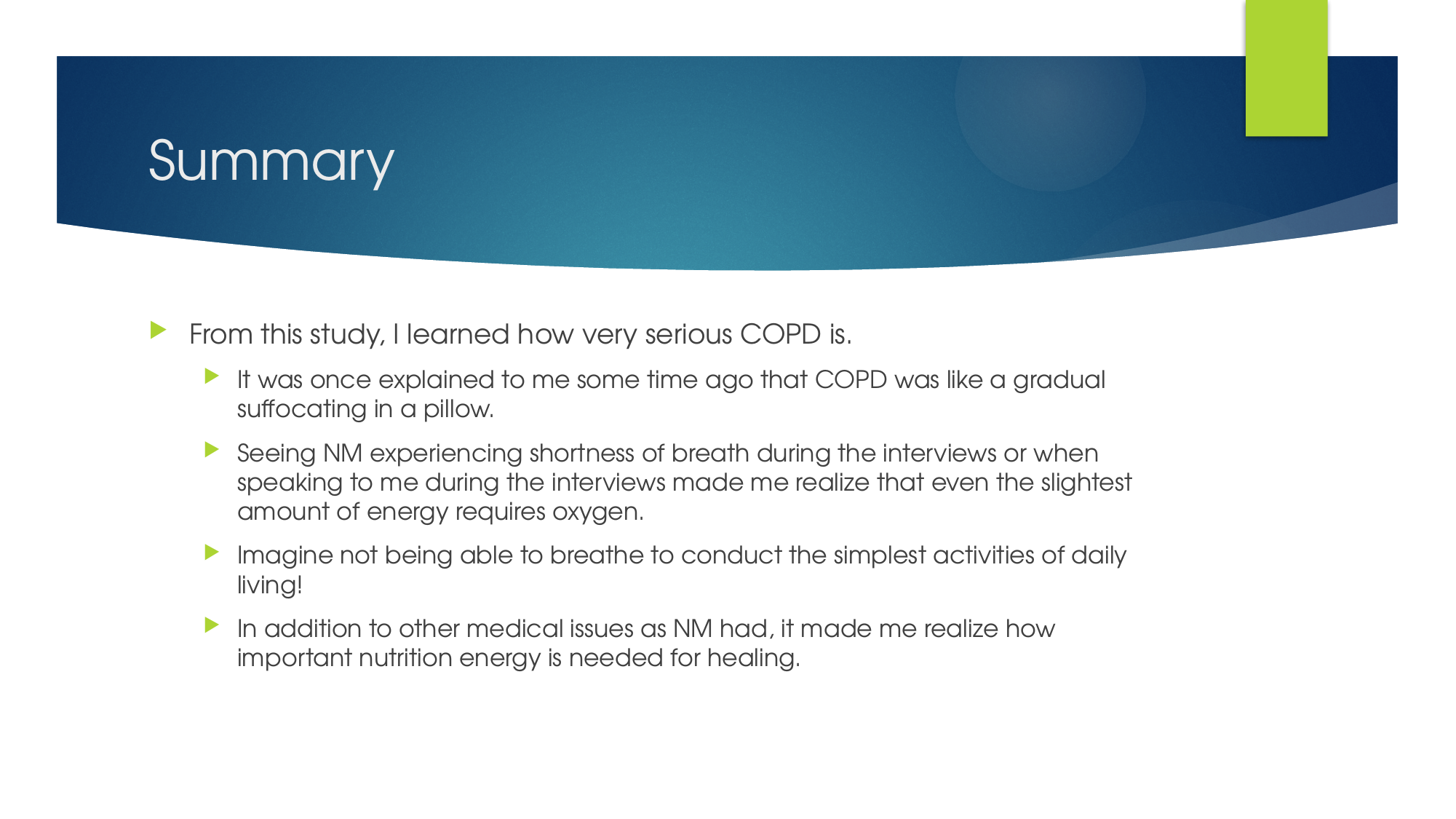

# Summary
From this study, I learned how very serious COPD is.
It was once explained to me some time ago that COPD was like a gradual suffocating in a pillow.
Seeing NM experiencing shortness of breath during the interviews or when speaking to me during the interviews made me realize that even the slightest amount of energy requires oxygen.
Imagine not being able to breathe to conduct the simplest activities of daily living!
In addition to other medical issues as NM had, it made me realize how important nutrition energy is needed for healing.